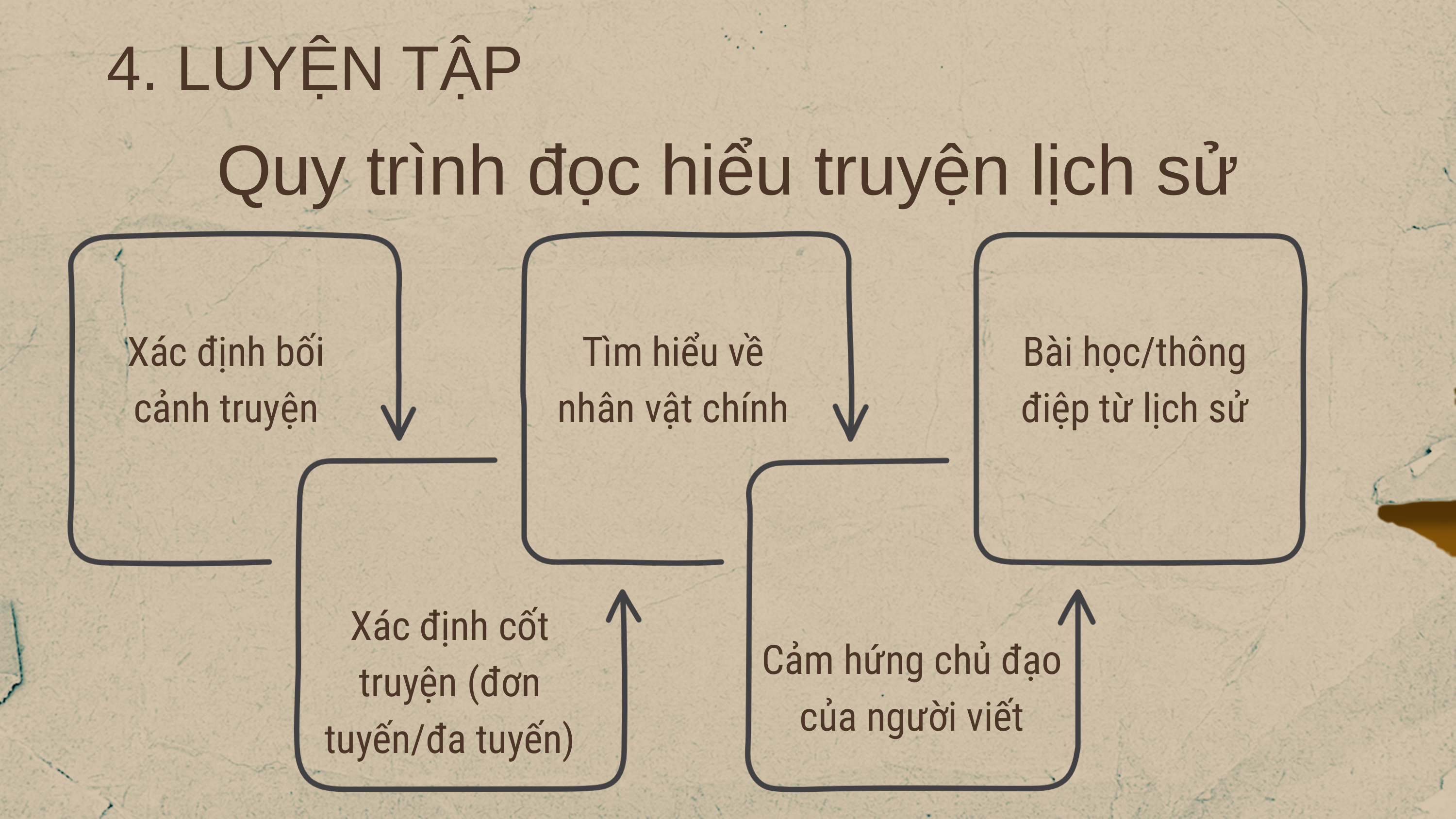

4. LUYỆN TẬP
Quy trình đọc hiểu truyện lịch sử

Xác định bối cảnh truyện
Tìm hiểu về nhân vật chính
Bài học/thông điệp từ lịch sử
Xác định cốt truyện (đơn tuyến/đa tuyến)
Cảm hứng chủ đạo của người viết